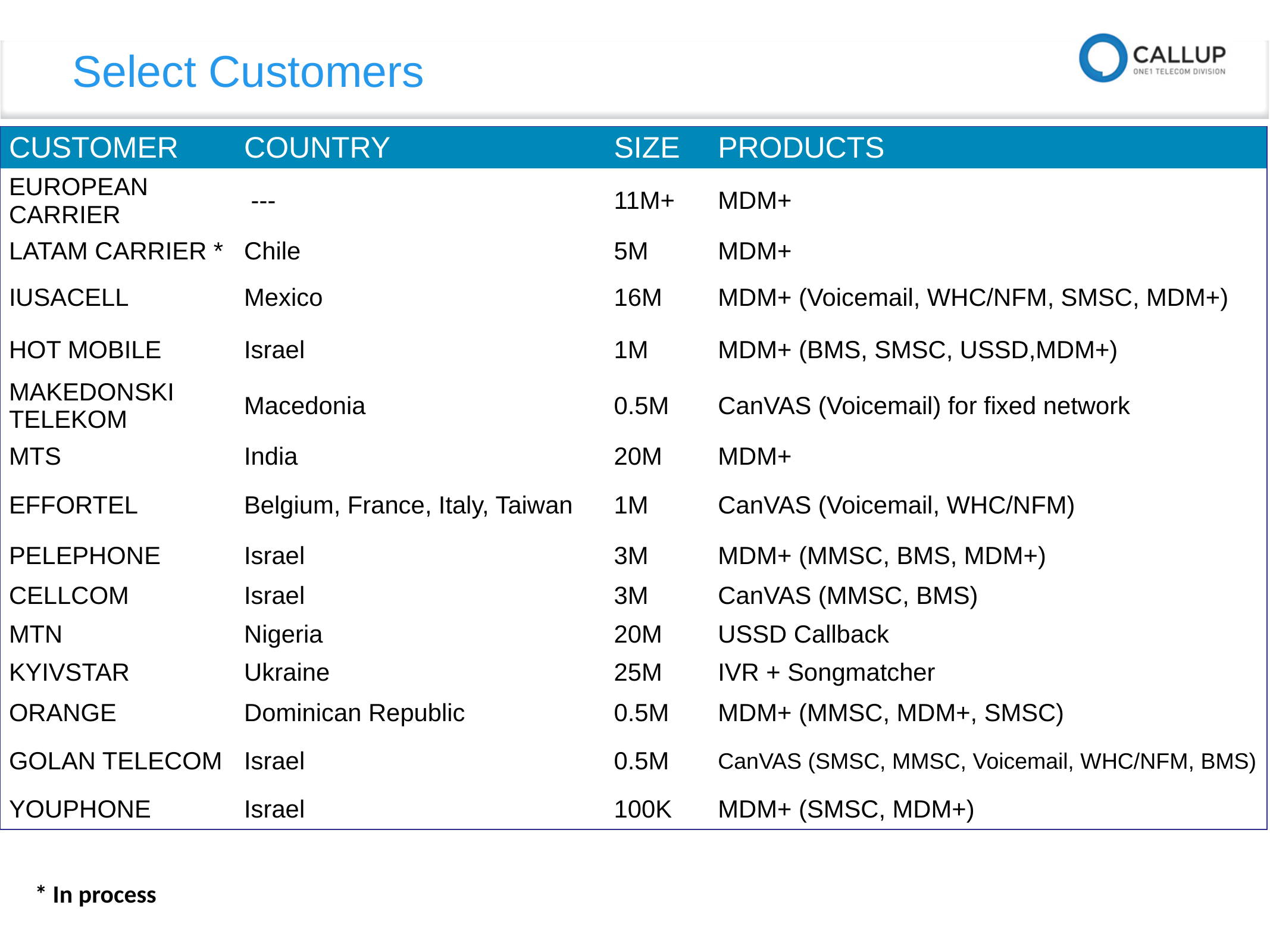

# Select Customers
| CUSTOMER | COUNTRY | SIZE | PRODUCTS |
| --- | --- | --- | --- |
| EUROPEAN CARRIER | --- | 11M+ | MDM+ |
| LATAM CARRIER \* | Chile | 5M | MDM+ |
| IUSACELL | Mexico | 16M | MDM+ (Voicemail, WHC/NFM, SMSC, MDM+) |
| HOT MOBILE | Israel | 1M | MDM+ (BMS, SMSC, USSD,MDM+) |
| MAKEDONSKI TELEKOM | Macedonia | 0.5M | CanVAS (Voicemail) for fixed network |
| MTS | India | 20M | MDM+ |
| EFFORTEL | Belgium, France, Italy, Taiwan | 1M | CanVAS (Voicemail, WHC/NFM) |
| PELEPHONE | Israel | 3M | MDM+ (MMSC, BMS, MDM+) |
| CELLCOM | Israel | 3M | CanVAS (MMSC, BMS) |
| MTN | Nigeria | 20M | USSD Callback |
| KYIVSTAR | Ukraine | 25M | IVR + Songmatcher |
| ORANGE | Dominican Republic | 0.5M | MDM+ (MMSC, MDM+, SMSC) |
| GOLAN TELECOM | Israel | 0.5M | CanVAS (SMSC, MMSC, Voicemail, WHC/NFM, BMS) |
| YOUPHONE | Israel | 100K | MDM+ (SMSC, MDM+) |
* In process